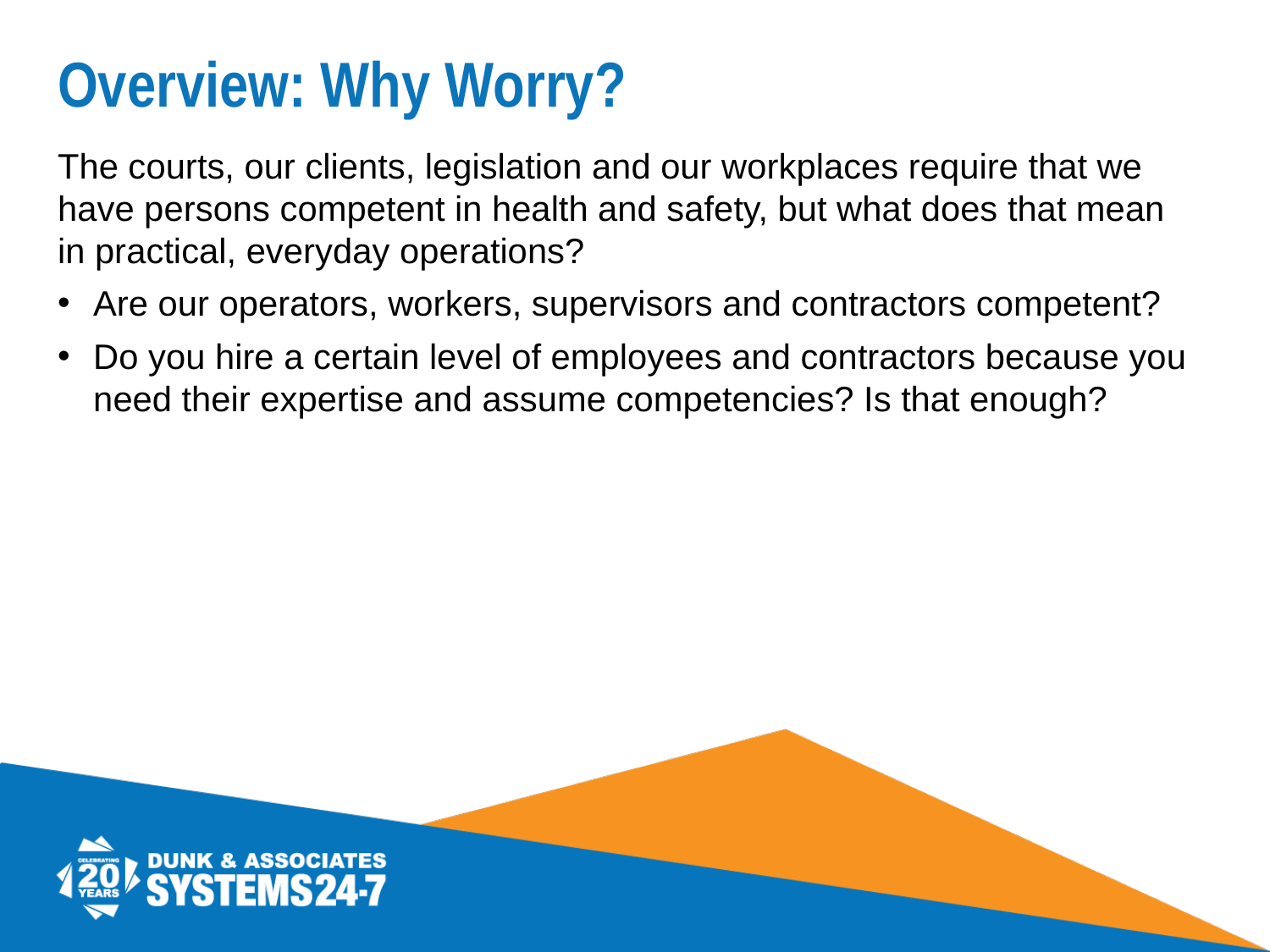

# Overview: Why Worry?
The courts, our clients, legislation and our workplaces require that we have persons competent in health and safety, but what does that mean in practical, everyday operations?
Are our operators, workers, supervisors and contractors competent?
Do you hire a certain level of employees and contractors because you need their expertise and assume competencies? Is that enough?